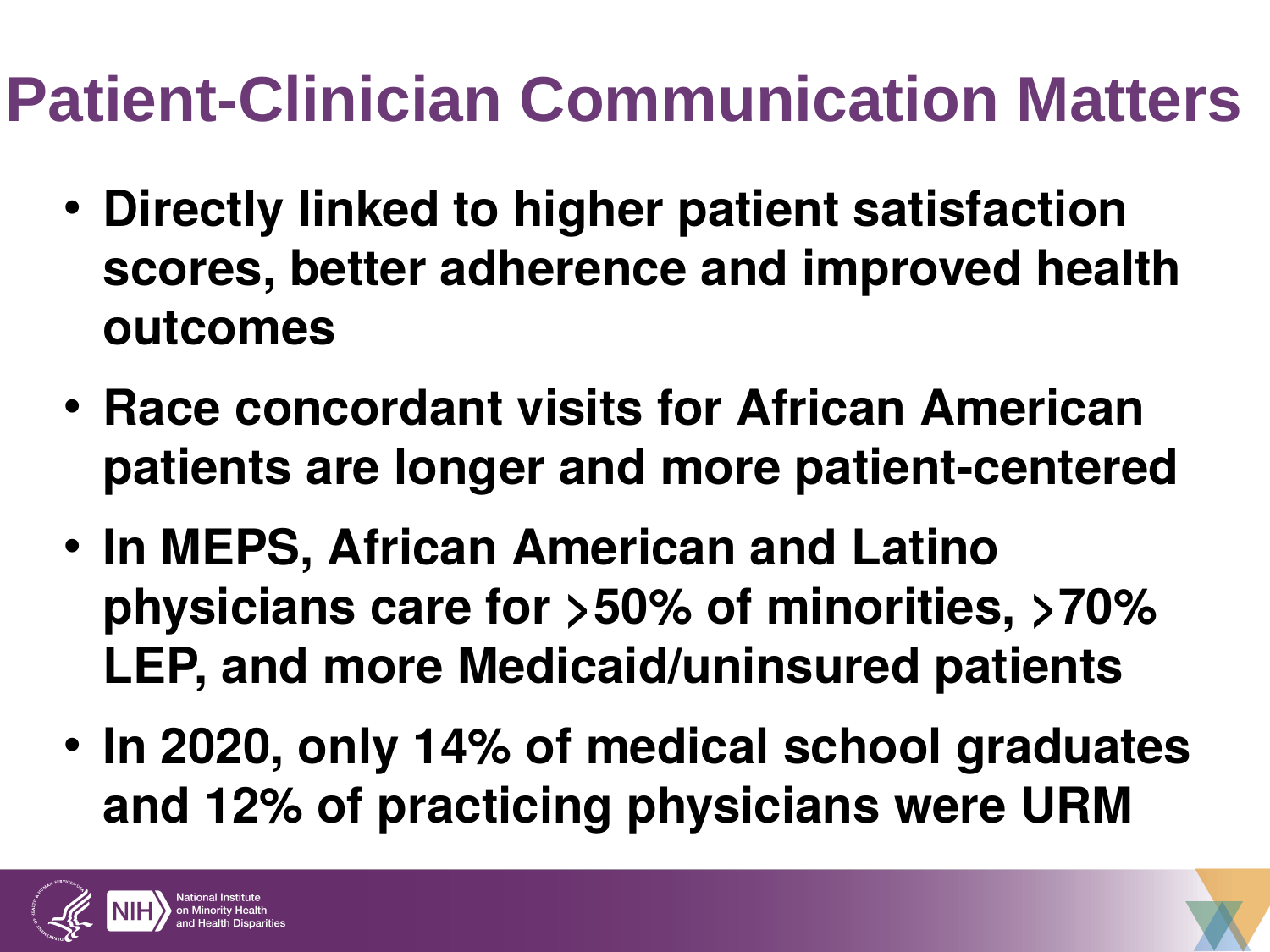

# Patient-Clinician Communication Matters
Directly linked to higher patient satisfaction scores, better adherence and improved health outcomes
Race concordant visits for African American patients are longer and more patient-centered
In MEPS, African American and Latino physicians care for >50% of minorities, >70% LEP, and more Medicaid/uninsured patients
In 2020, only 14% of medical school graduates and 12% of practicing physicians were URM